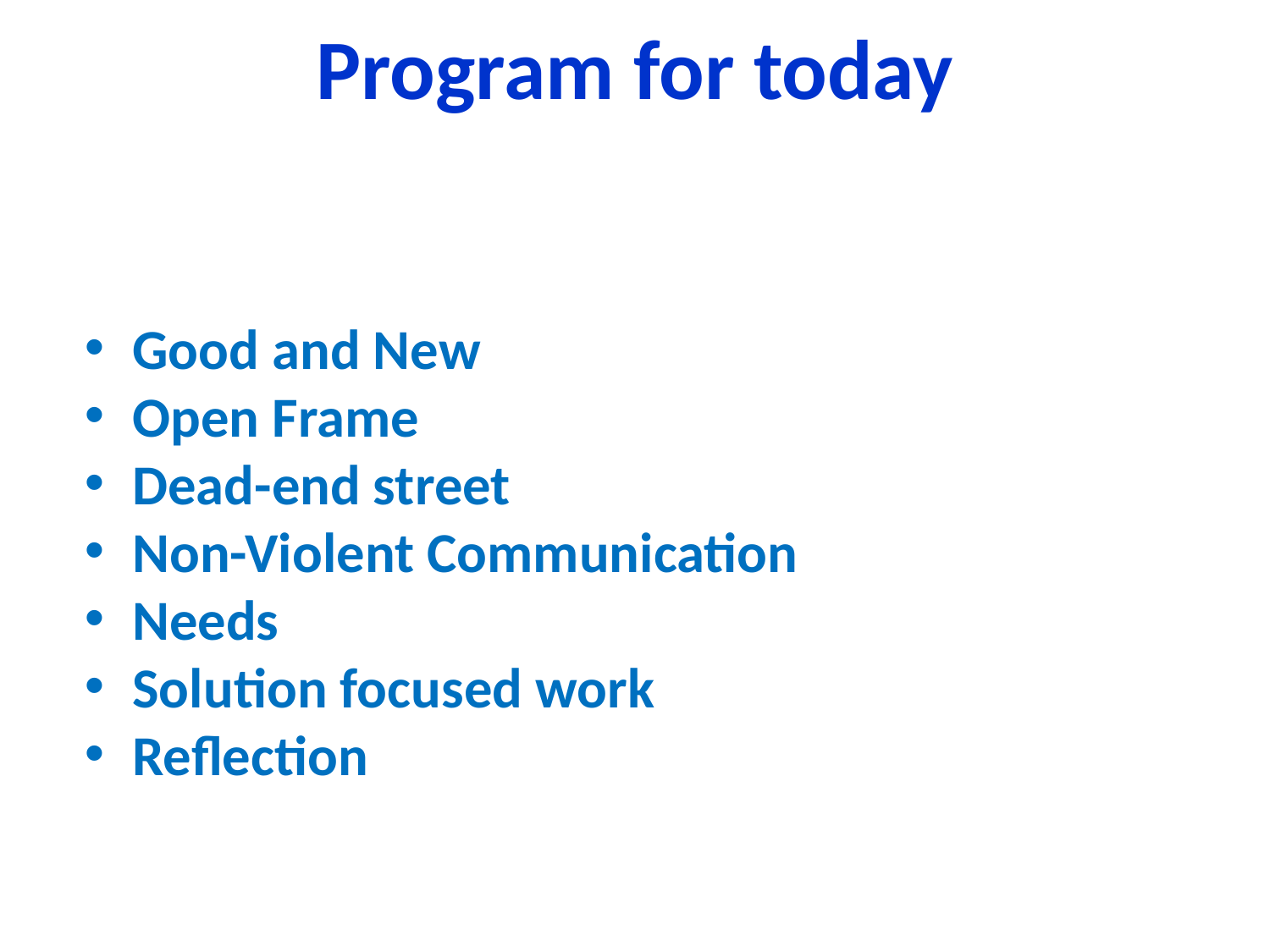

# Program for today
Good and New
Open Frame
Dead-end street
Non-Violent Communication
Needs
Solution focused work
Reflection